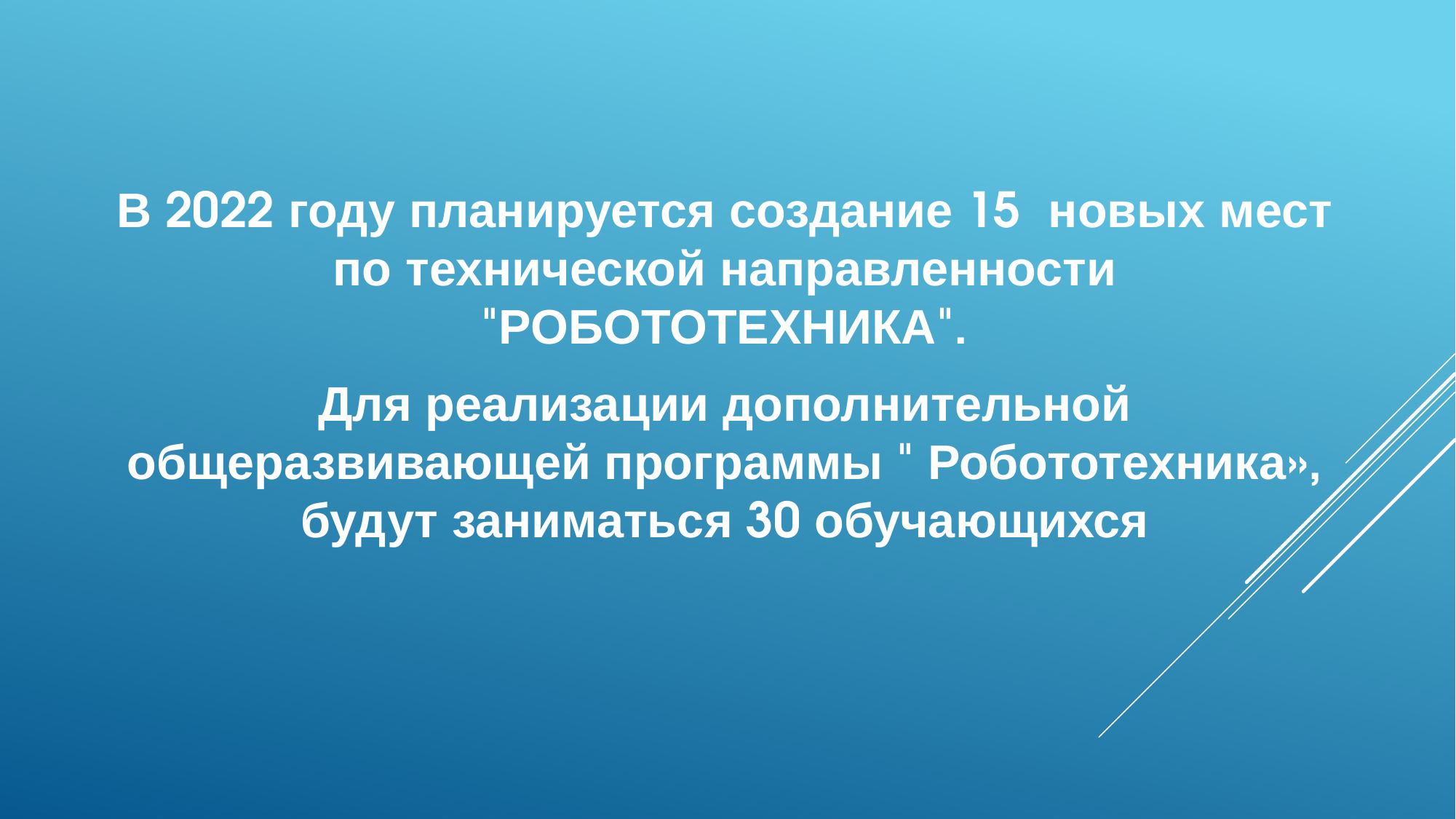

В 2022 году планируется создание 15  новых мест по технической направленности "РОБОТОТЕХНИКА".
Для реализации дополнительной общеразвивающей программы " Робототехника», будут заниматься 30 обучающихся